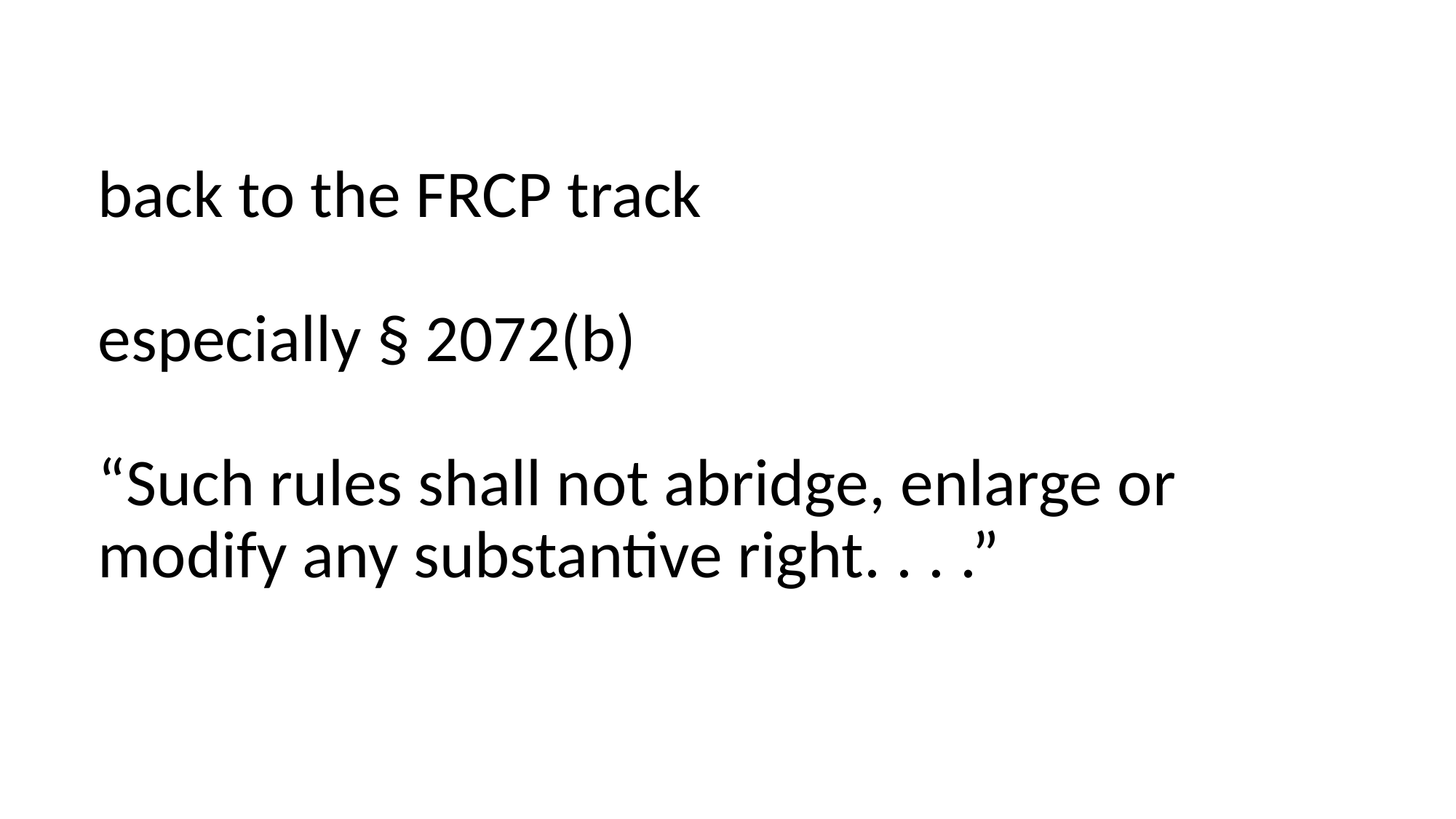

# back to the FRCP track especially § 2072(b) “Such rules shall not abridge, enlarge or modify any substantive right. . . .”